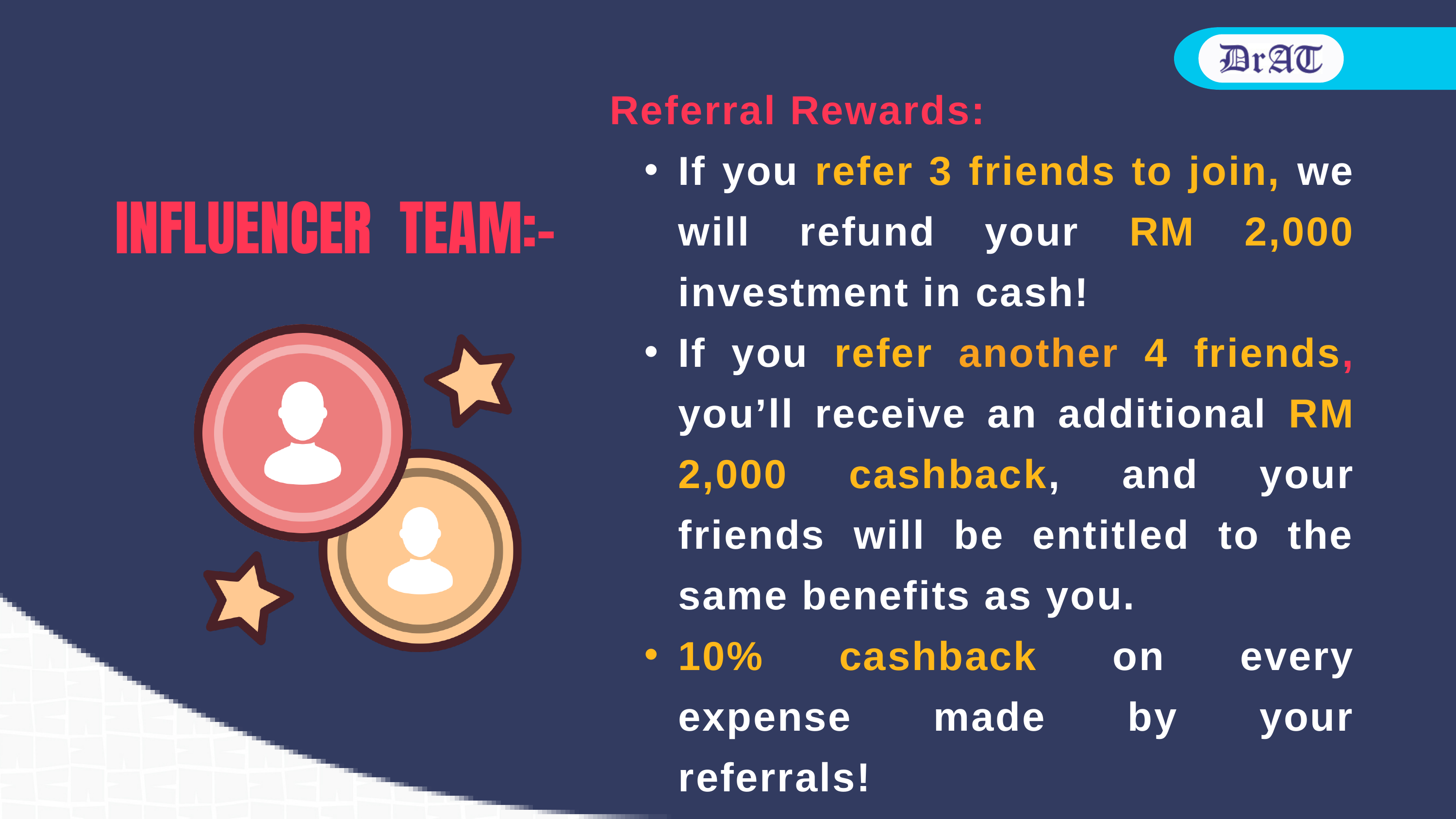

Referral Rewards:
If you refer 3 friends to join, we will refund your RM 2,000 investment in cash!
If you refer another 4 friends, you’ll receive an additional RM 2,000 cashback, and your friends will be entitled to the same benefits as you.
10% cashback on every expense made by your referrals!

INFLUENCER  TEAM:-